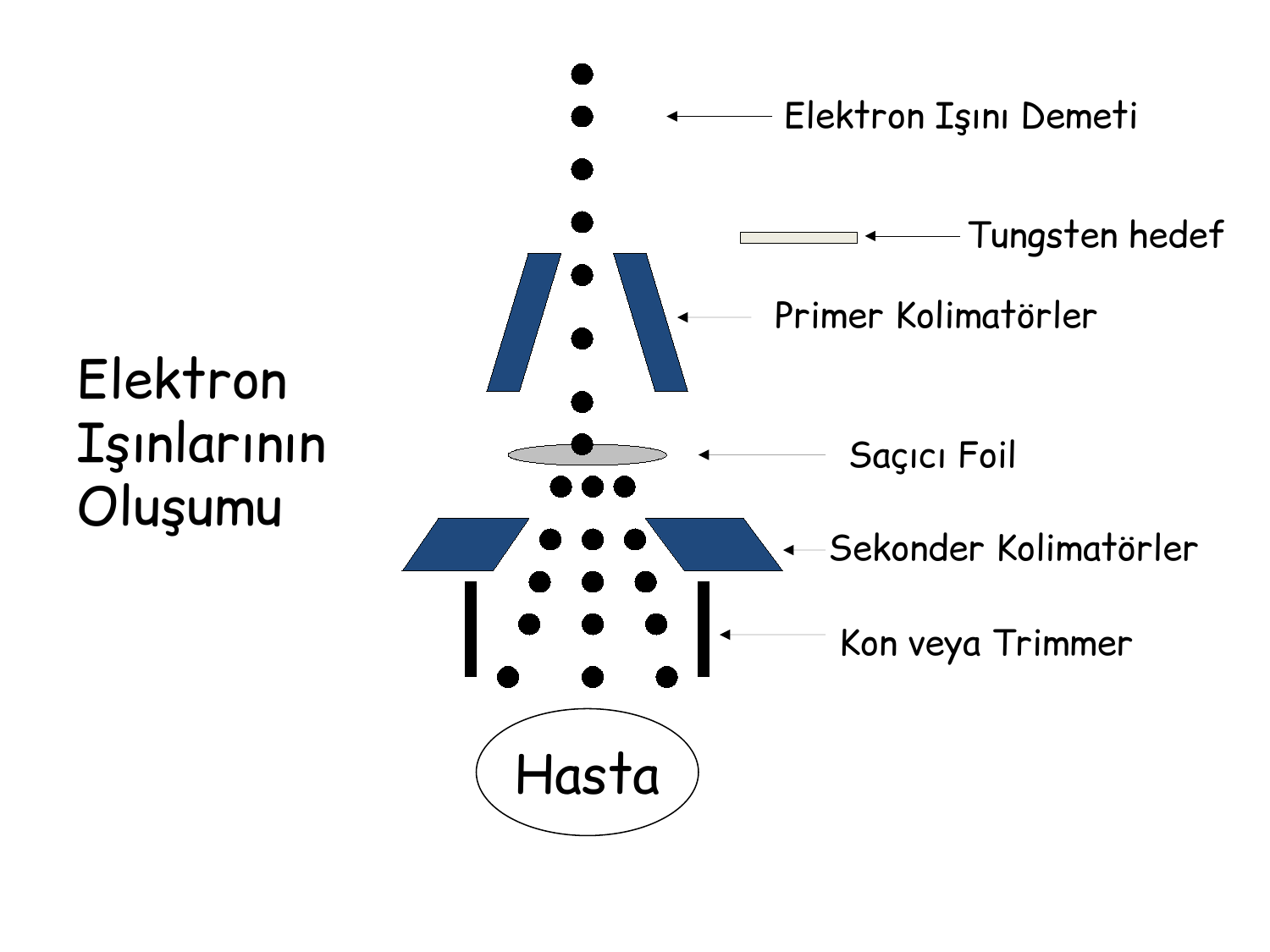

Elektron Işını Demeti

Tungsten hedef

Primer Kolimatörler

Elektron
Işınlarının
Oluşumu

Saçıcı Foil

Sekonder Kolimatörler

Kon veya Trimmer

Hasta